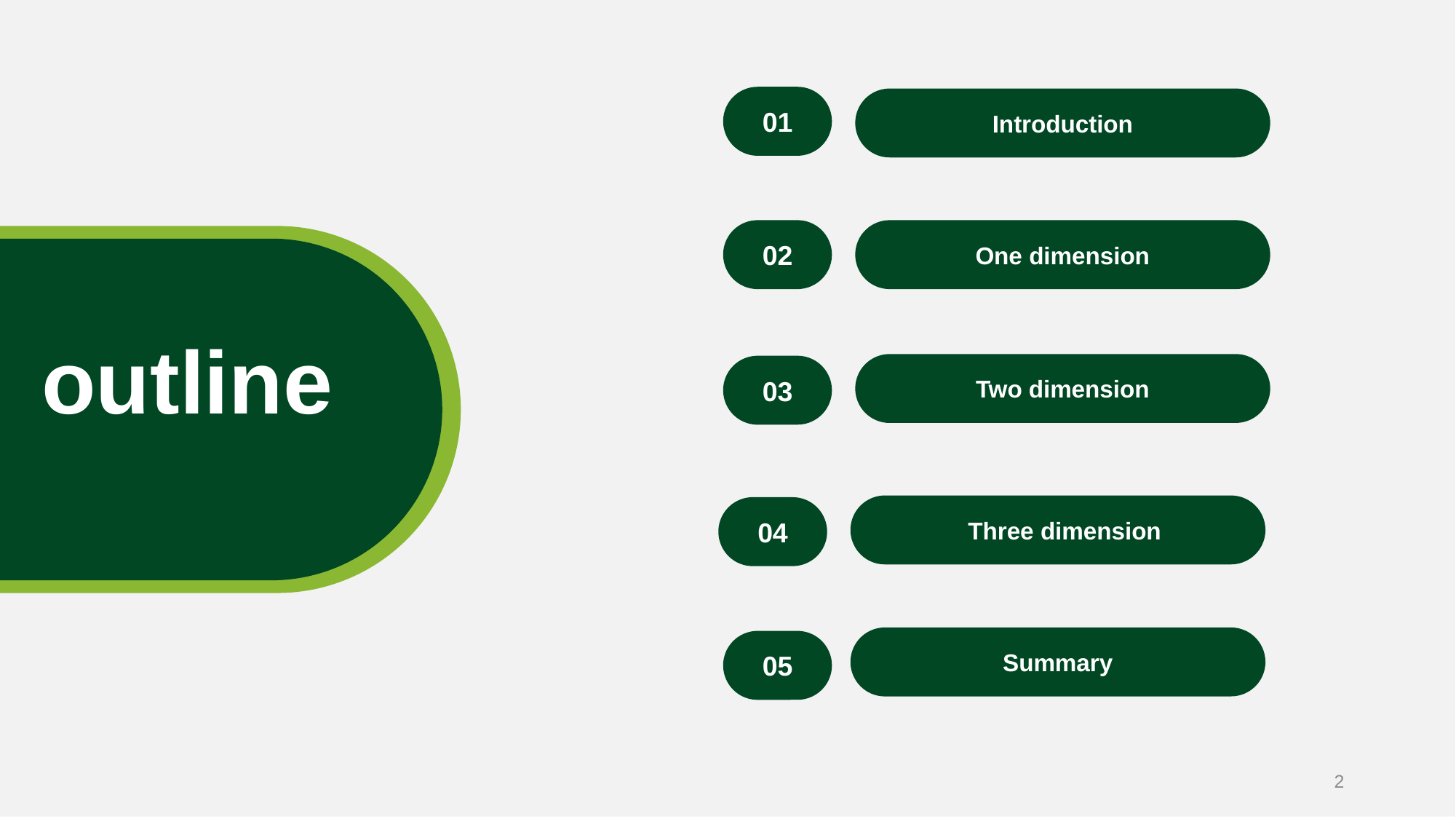

01
Introduction
02
One dimension

outline
Two dimension
03
  Three dimension
04
Summary
05
2